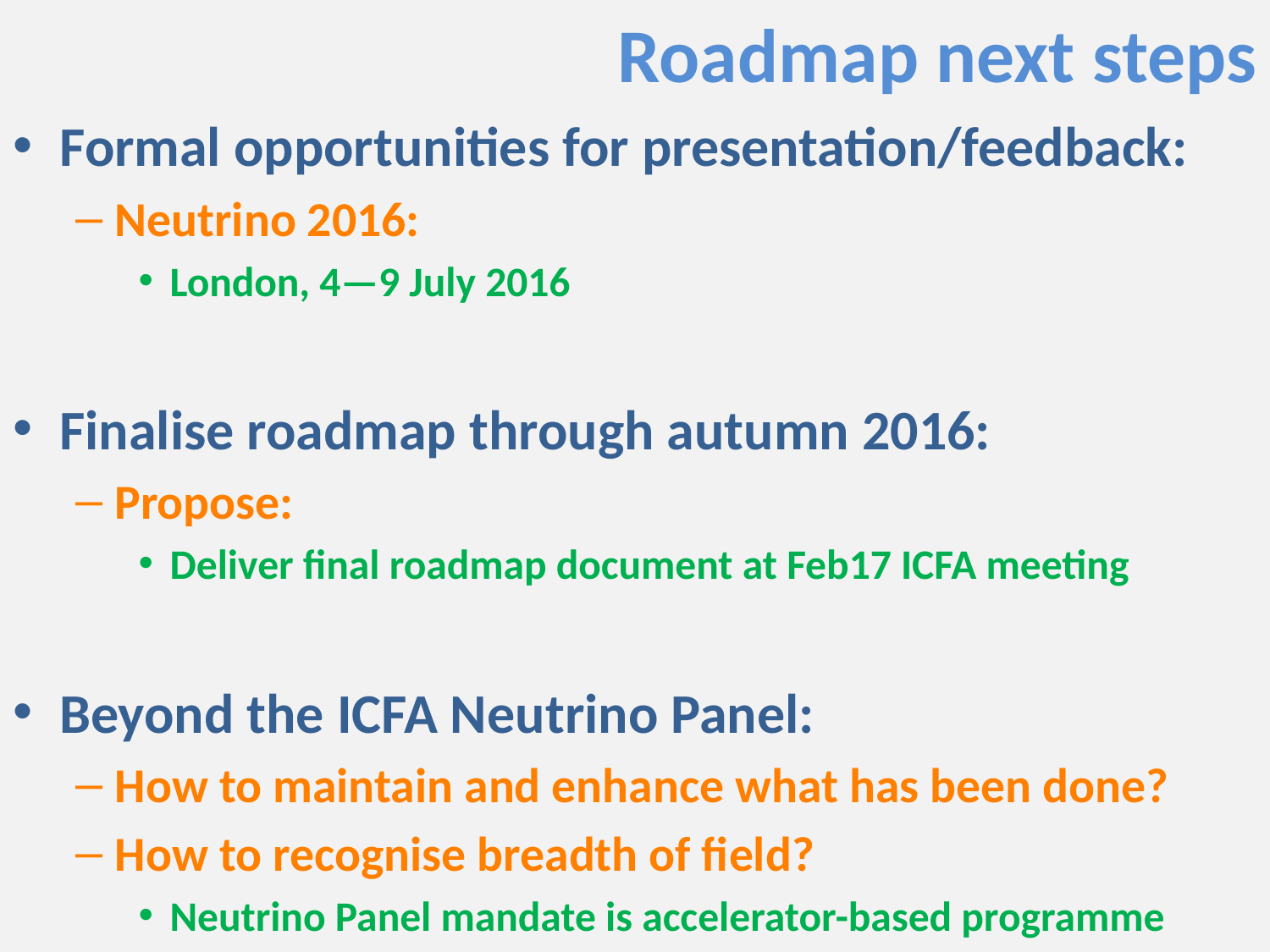

# Roadmap next steps
Formal opportunities for presentation/feedback:
Neutrino 2016:
London, 4—9 July 2016

Finalise roadmap through autumn 2016:
Propose:
Deliver final roadmap document at Feb17 ICFA meeting

Beyond the ICFA Neutrino Panel:
How to maintain and enhance what has been done?
How to recognise breadth of field?
Neutrino Panel mandate is accelerator-based programme
26